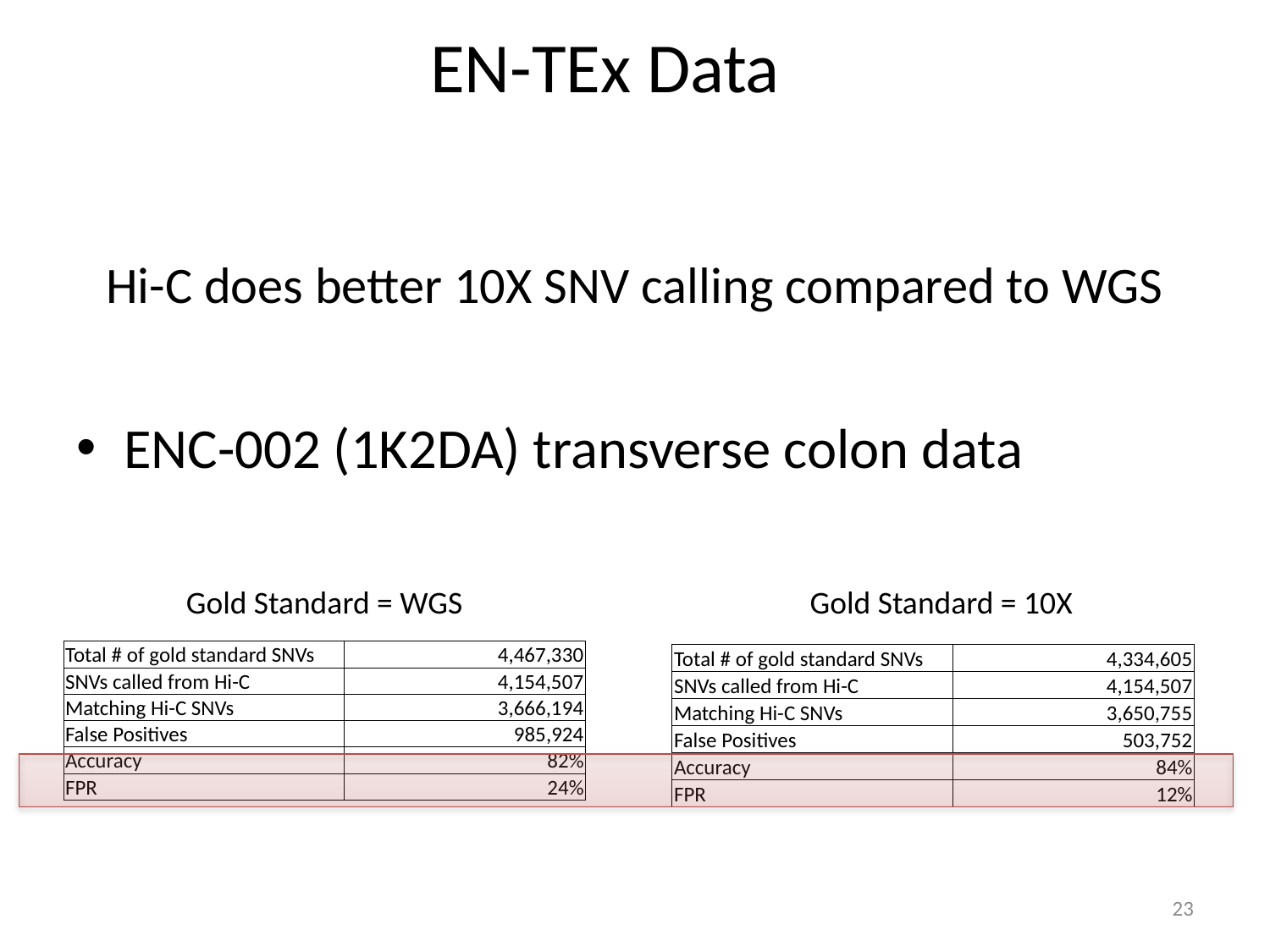

EN-TEx Data
# Hi-C does better 10X SNV calling compared to WGS
ENC-002 (1K2DA) transverse colon data

Gold Standard = WGS
Gold Standard = 10X
| Total # of gold standard SNVs | 4,467,330 |
| --- | --- |
| SNVs called from Hi-C | 4,154,507 |
| Matching Hi-C SNVs | 3,666,194 |
| False Positives | 985,924 |
| Accuracy | 82% |
| FPR | 24% |
| Total # of gold standard SNVs | 4,334,605 |
| --- | --- |
| SNVs called from Hi-C | 4,154,507 |
| Matching Hi-C SNVs | 3,650,755 |
| False Positives | 503,752 |
| Accuracy | 84% |
| FPR | 12% |

23